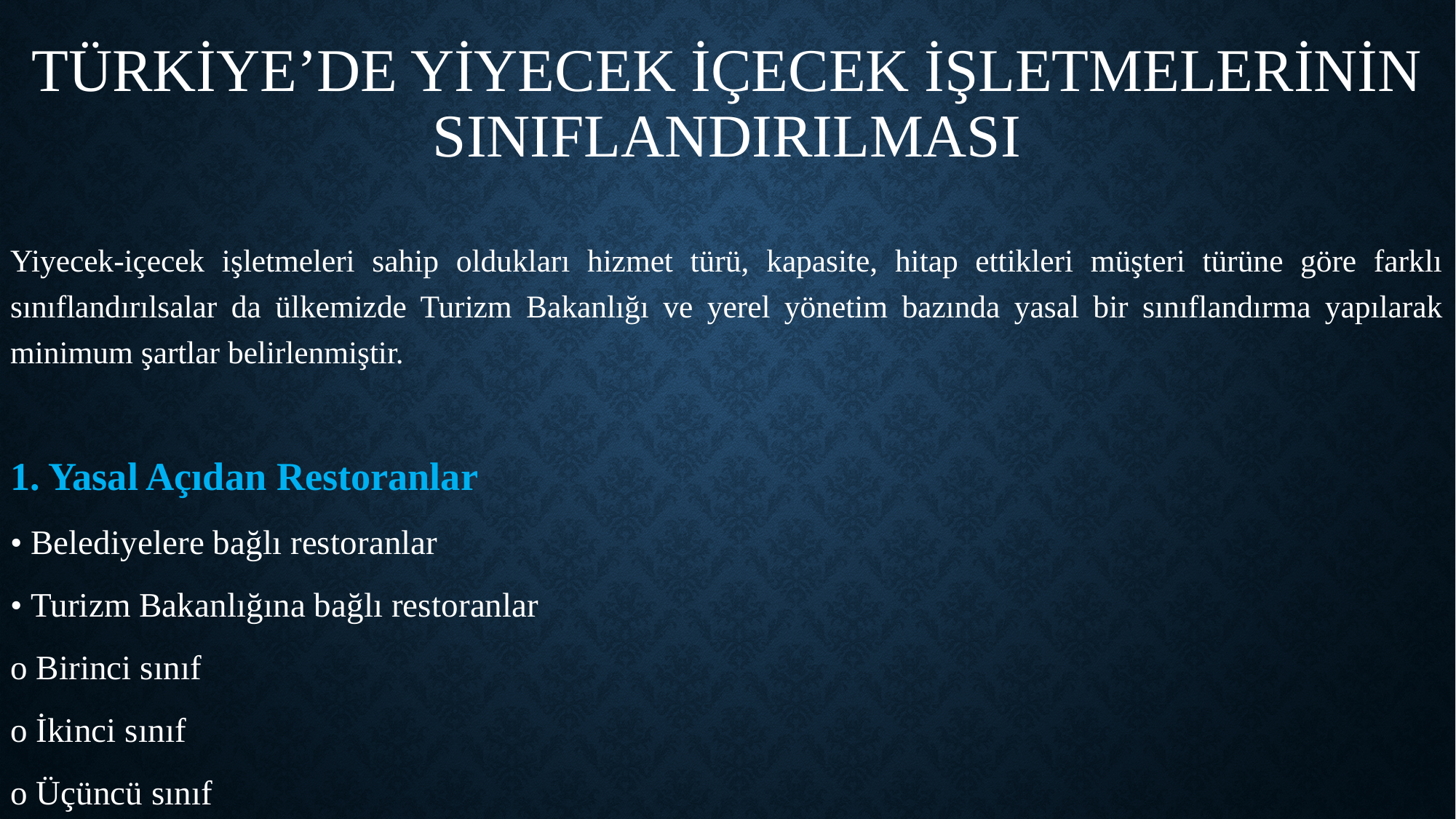

# Türkiye’de Yiyecek İçecek İşletmelerinin Sınıflandırılması
Yiyecek-içecek işletmeleri sahip oldukları hizmet türü, kapasite, hitap ettikleri müşteri türüne göre farklı sınıflandırılsalar da ülkemizde Turizm Bakanlığı ve yerel yönetim bazında yasal bir sınıflandırma yapılarak minimum şartlar belirlenmiştir.

1. Yasal Açıdan Restoranlar
• Belediyelere bağlı restoranlar
• Turizm Bakanlığına bağlı restoranlar
o Birinci sınıf
o İkinci sınıf
o Üçüncü sınıf